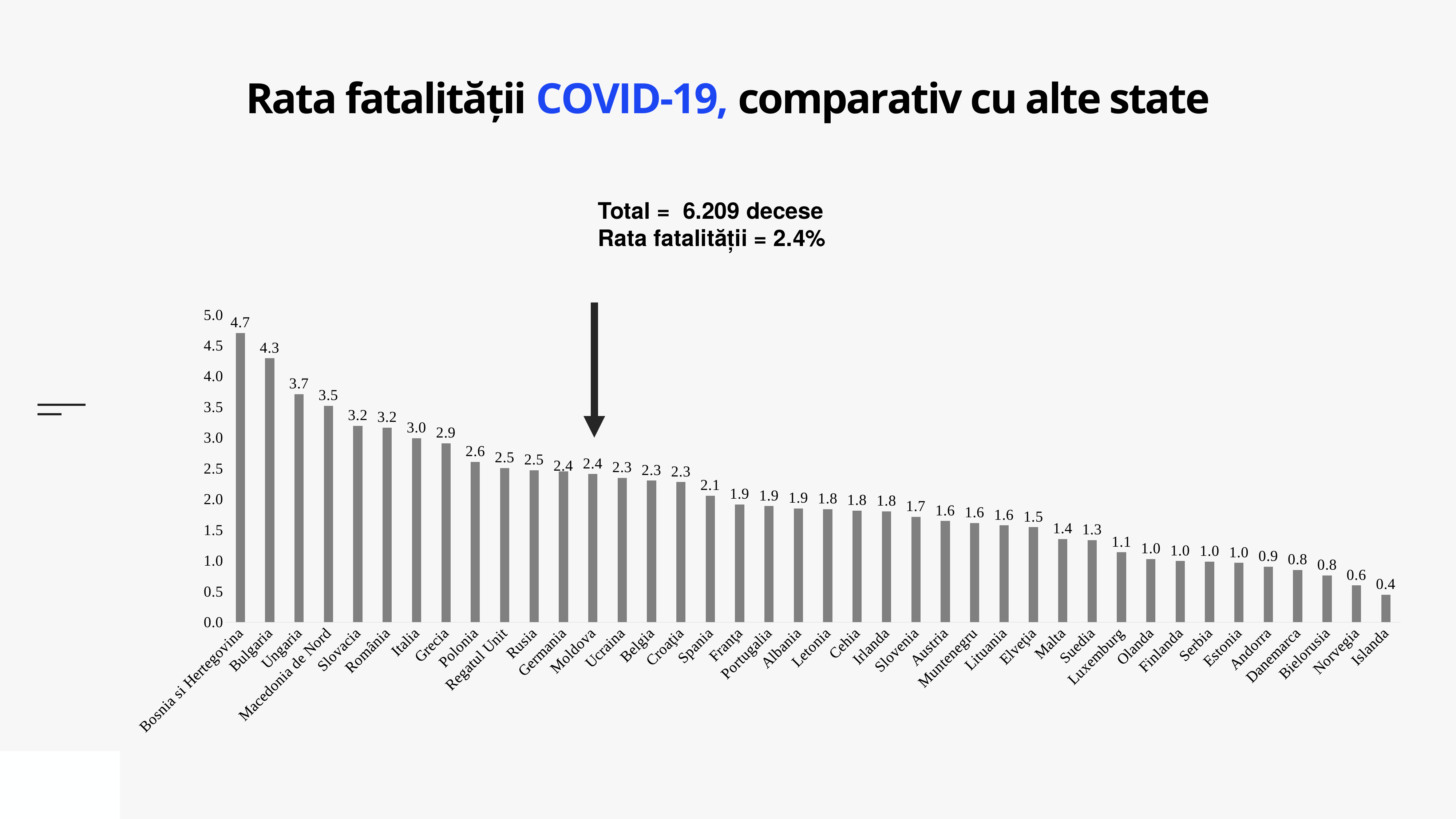

# Rata fatalității COVID-19, comparativ cu alte state
Total =  6.209 decese
Rata fatalității = 2.4%

### Chart

| Category |  |
|---|---|
| Bosnia si Hertegovina | 4.706914621365376 |
| Bulgaria | 4.293877319143498 |
| Ungaria | 3.7113590793098292 |
| Macedonia de Nord | 3.5218906654171773 |
| Slovacia | 3.1942906424303046 |
| România | 3.164619010095853 |
| Italia | 2.9914948132595502 |
| Grecia | 2.9096941949686537 |
| Polonia | 2.608978482175741 |
| Regatul Unit | 2.507691000918722 |
| Rusia | 2.472657203034997 |
| Germania | 2.451229568078536 |
| Moldova | 2.4115711916478615 |
| Ucraina | 2.3471176597357597 |
| Belgia | 2.303922465026973 |
| Croaţia | 2.2800463381241927 |
| Spania | 2.057379980453074 |
| Franţa | 1.9152230166022695 |
| Portugalia | 1.889481416868765 |
| Albania | 1.8522987812236034 |
| Letonia | 1.8390271140472374 |
| Cehia | 1.8169336466686752 |
| Irlanda | 1.8014192564017675 |
| Slovenia | 1.7152518973253241 |
| Austria | 1.6456111919363057 |
| Muntenegru | 1.6122932383208264 |
| Lituania | 1.5752600361041864 |
| Elveţia | 1.5459405937785042 |
| Malta | 1.3521779723769356 |
| Suedia | 1.336701631061563 |
| Luxemburg | 1.1373420358283572 |
| Olanda | 1.0278066092043798 |
| Finlanda | 0.9950857445810648 |
| Serbia | 0.9855772915856617 |
| Estonia | 0.9658749534174482 |
| Andorra | 0.9023090586145649 |
| Danemarca | 0.8485310286976603 |
| Bielorusia | 0.761148476534566 |
| Norvegia | 0.5976110573060955 |
| Islanda | 0.44943820224719105 |